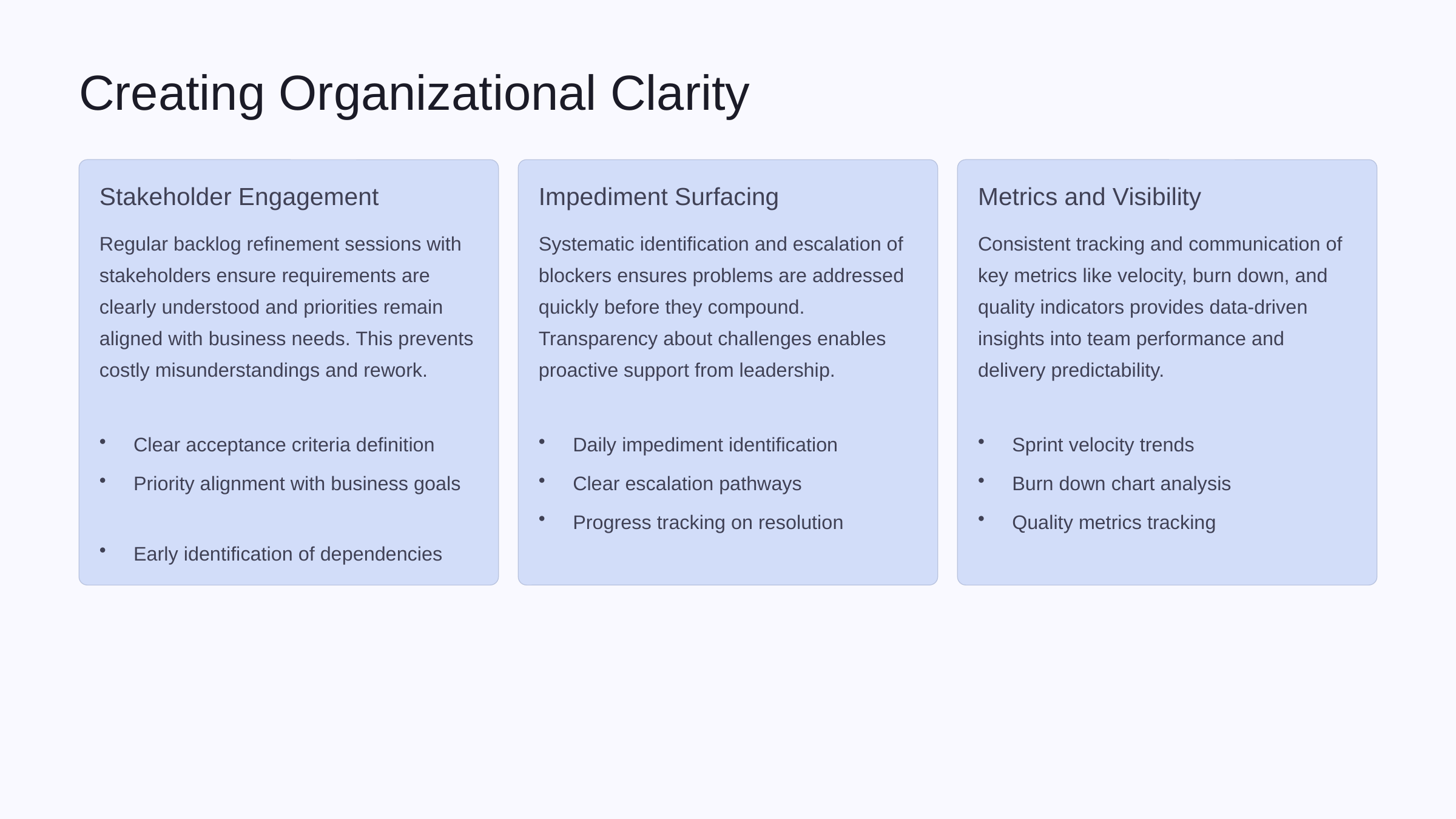

Creating Organizational Clarity

Stakeholder Engagement
Impediment Surfacing
Metrics and Visibility
Regular backlog refinement sessions with stakeholders ensure requirements are clearly understood and priorities remain aligned with business needs. This prevents costly misunderstandings and rework.
Systematic identification and escalation of blockers ensures problems are addressed quickly before they compound. Transparency about challenges enables proactive support from leadership.
Consistent tracking and communication of key metrics like velocity, burn down, and quality indicators provides data-driven insights into team performance and delivery predictability.
Clear acceptance criteria definition
Daily impediment identification
Sprint velocity trends
Priority alignment with business goals
Clear escalation pathways
Burn down chart analysis
Progress tracking on resolution
Quality metrics tracking
Early identification of dependencies